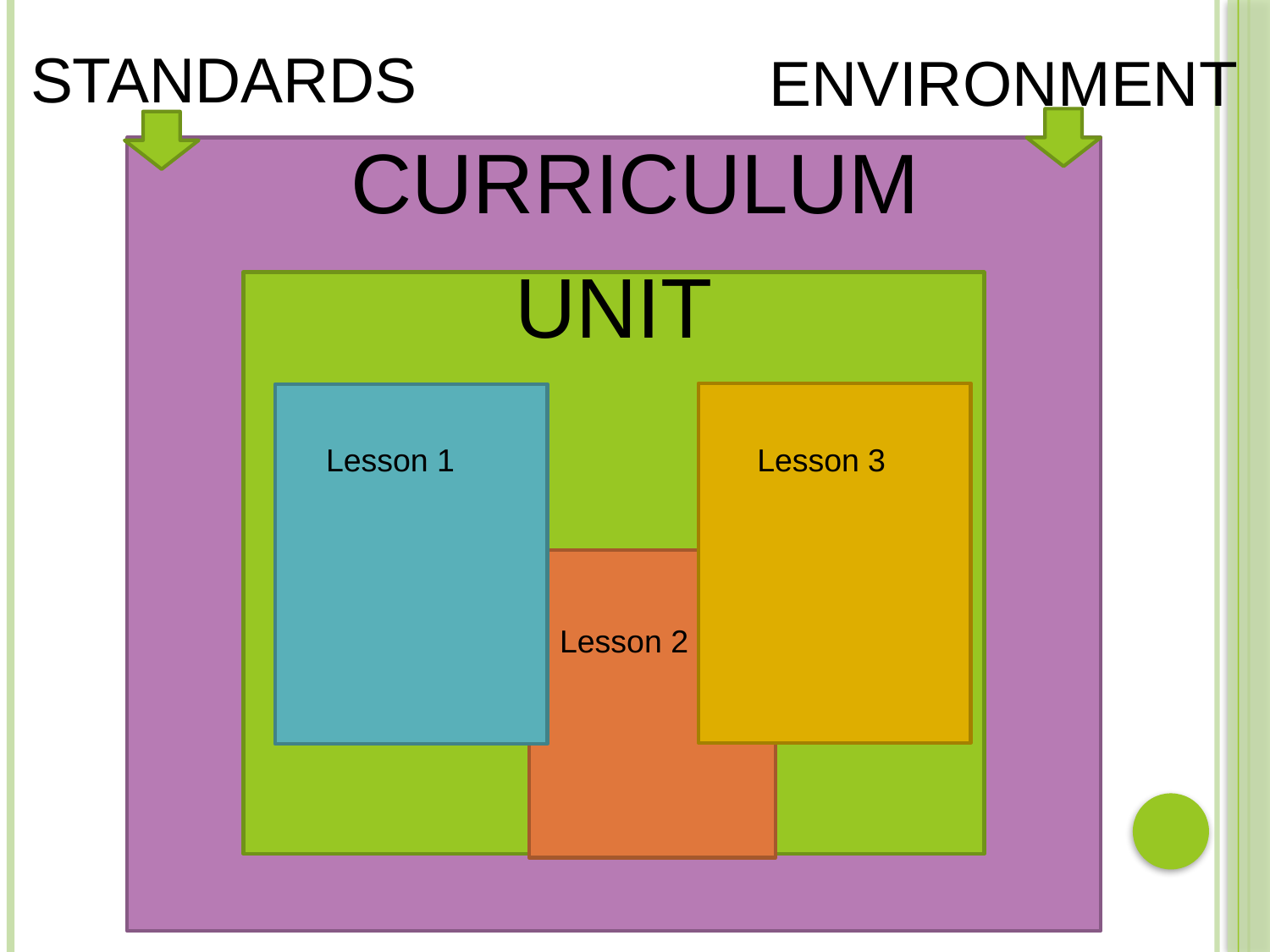

STANDARDS
ENVIRONMENT

CURRICULUM

UNIT

Lesson 1
Lesson 3

Lesson 2